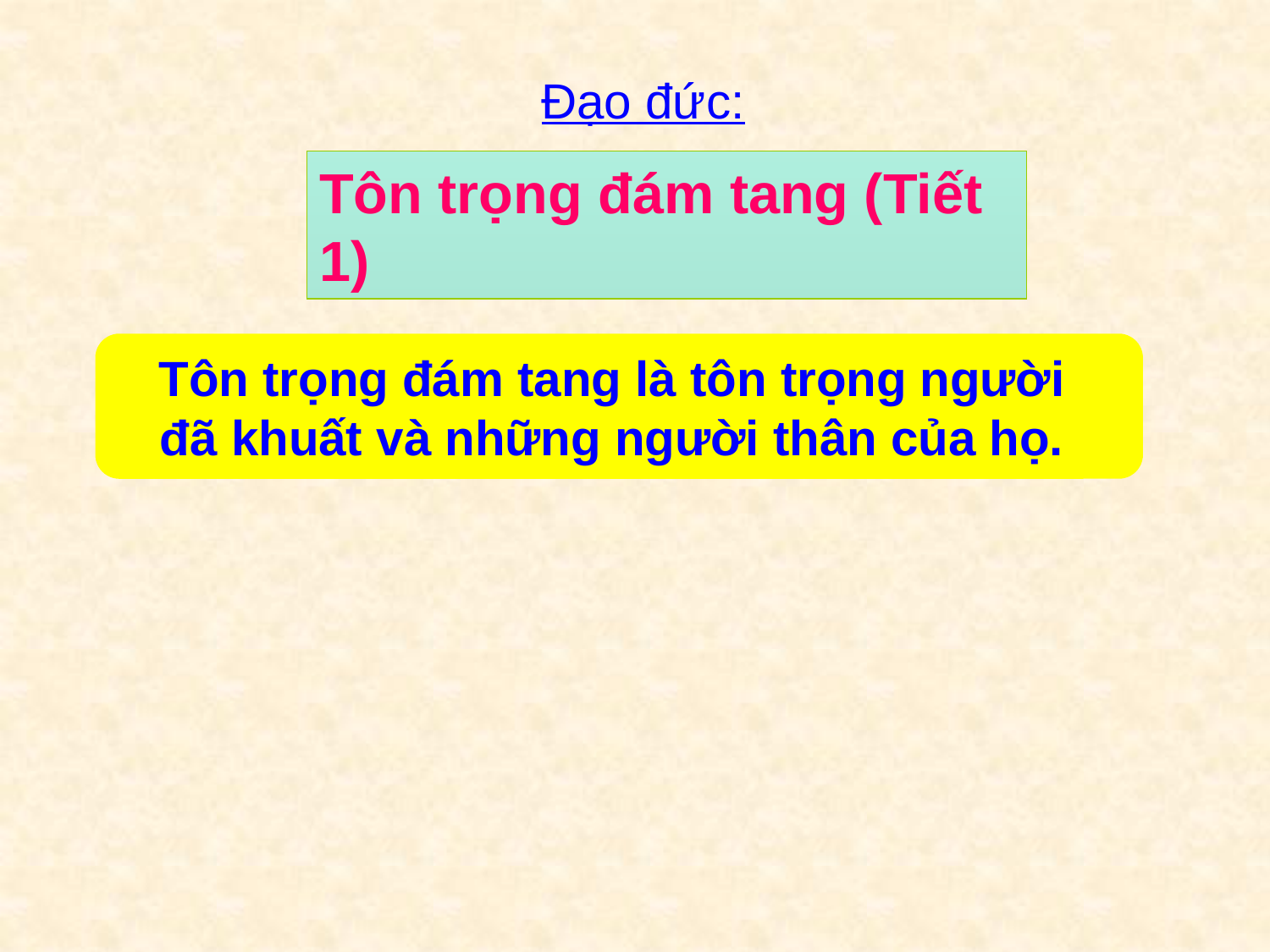

Đạo đức:
Tôn trọng đám tang (Tiết 1)
Tôn trọng đám tang là tôn trọng người
đã khuất và những người thân của họ.